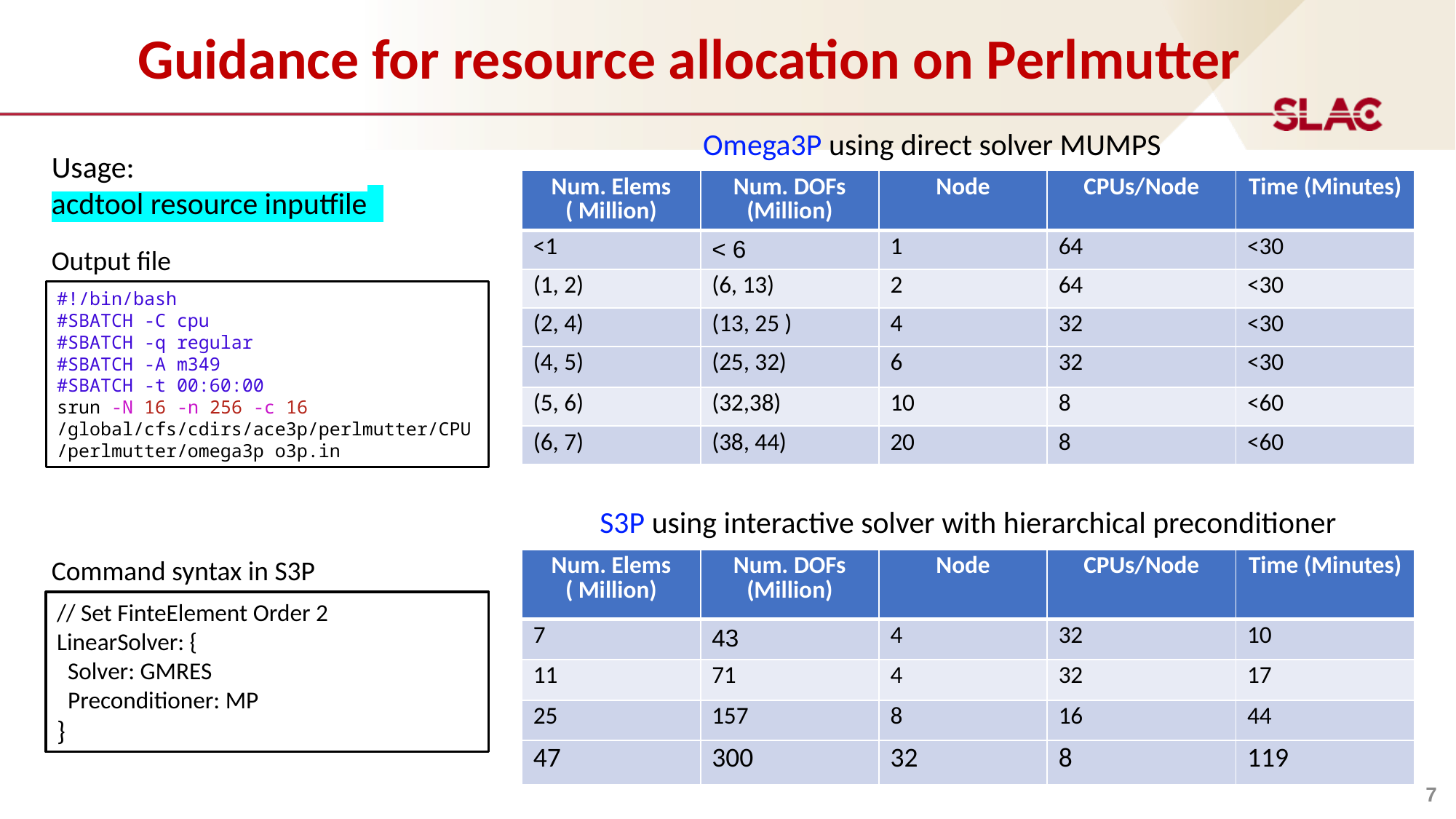

# Guidance for resource allocation on Perlmutter
Omega3P using direct solver MUMPS
Usage:
acdtool resource inputfile

| Num. Elems ( Million) | Num. DOFs (Million) | Node | CPUs/Node | Time (Minutes) |
| --- | --- | --- | --- | --- |
| <1 | < 6 | 1 | 64 | <30 |
| (1, 2) | (6, 13) | 2 | 64 | <30 |
| (2, 4) | (13, 25 ) | 4 | 32 | <30 |
| (4, 5) | (25, 32) | 6 | 32 | <30 |
| (5, 6) | (32,38) | 10 | 8 | <60 |
| (6, 7) | (38, 44) | 20 | 8 | <60 |
Output file
#!/bin/bash
#SBATCH -C cpu
#SBATCH -q regular
#SBATCH -A m349
#SBATCH -t 00:60:00
srun -N 16 -n 256 -c 16 /global/cfs/cdirs/ace3p/perlmutter/CPU/perlmutter/omega3p o3p.in
S3P using interactive solver with hierarchical preconditioner
Command syntax in S3P
| Num. Elems ( Million) | Num. DOFs (Million) | Node | CPUs/Node | Time (Minutes) |
| --- | --- | --- | --- | --- |
| 7 | 43 | 4 | 32 | 10 |
| 11 | 71 | 4 | 32 | 17 |
| 25 | 157 | 8 | 16 | 44 |
| 47 | 300 | 32 | 8 | 119 |
// Set FinteElement Order 2
LinearSolver: {
  Solver: GMRES
  Preconditioner: MP
}
7